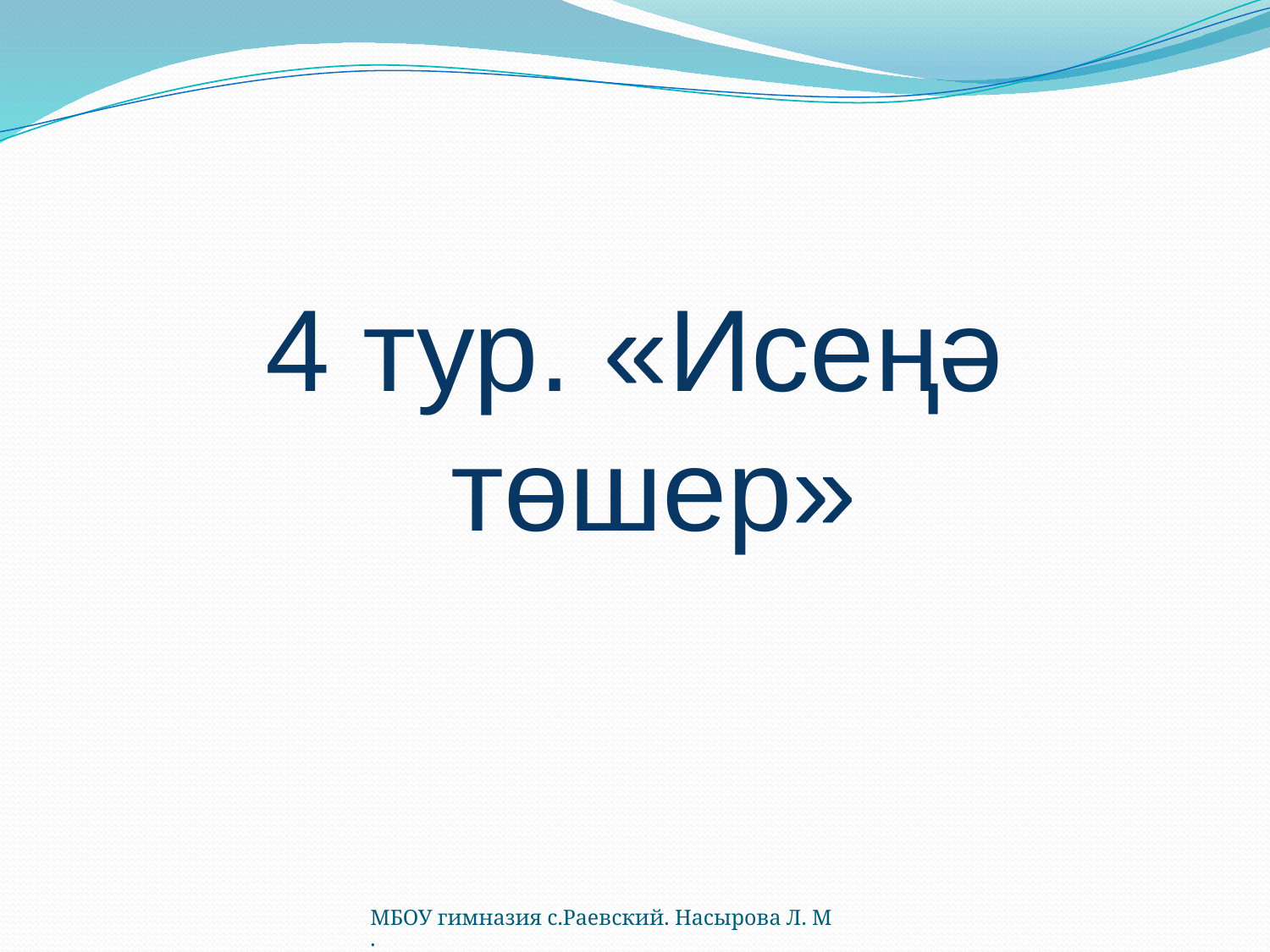

4 тур. «Исеңә төшер»

МБОУ гимназия с.Раевский. Насырова Л. М.